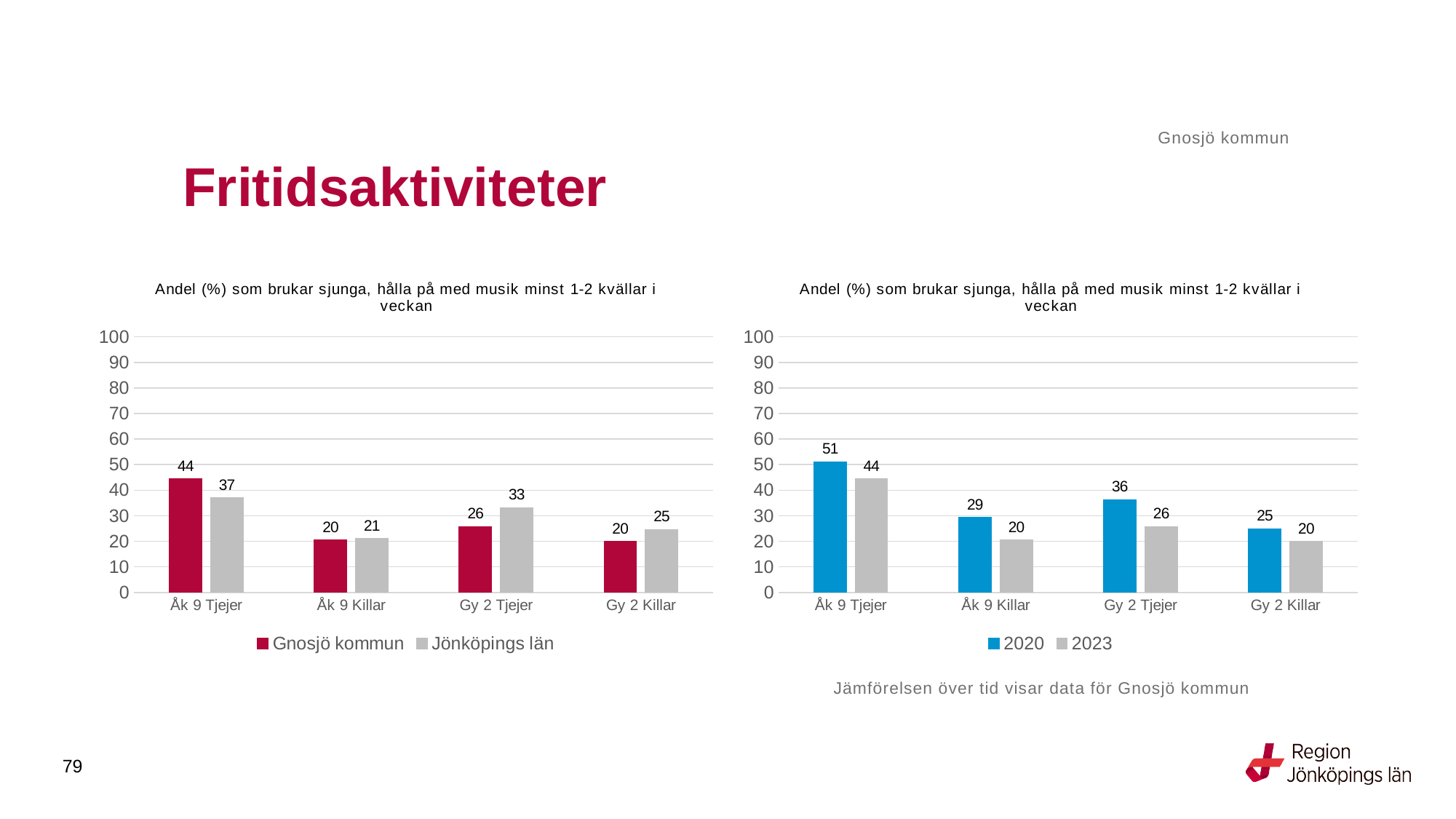

Gnosjö kommun
# Fritidsaktiviteter

### Chart: Andel (%) som brukar sjunga, hålla på med musik minst 1-2 kvällar i veckan

| Category | Gnosjö kommun | Jönköpings län |
|---|---|---|
| Åk 9 Tjejer | 44.4444 | 37.0735 |
| Åk 9 Killar | 20.4545 | 21.0778 |
| Gy 2 Tjejer | 25.8065 | 33.2398 |
| Gy 2 Killar | 20.0 | 24.6429 |

### Chart: Andel (%) som brukar sjunga, hålla på med musik minst 1-2 kvällar i veckan

| Category | 2020 | 2023 |
|---|---|---|
| Åk 9 Tjejer | 51.1111 | 44.4444 |
| Åk 9 Killar | 29.3103 | 20.4545 |
| Gy 2 Tjejer | 36.3636 | 25.8065 |
| Gy 2 Killar | 25.0 | 20.0 |
Jämförelsen över tid visar data för Gnosjö kommun
79